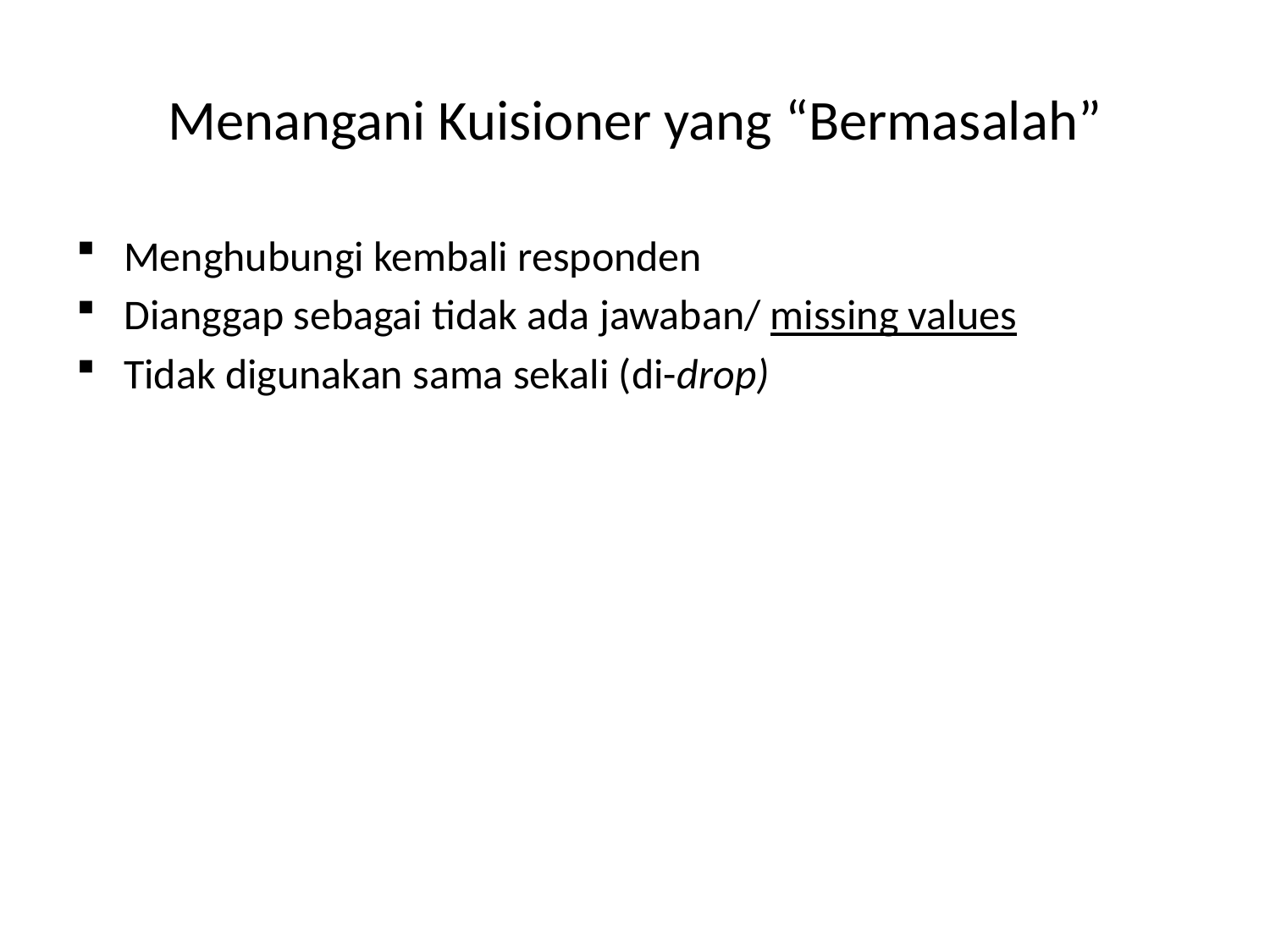

# Menangani Kuisioner yang “Bermasalah”
Menghubungi kembali responden
Dianggap sebagai tidak ada jawaban/ missing values
Tidak digunakan sama sekali (di-drop)